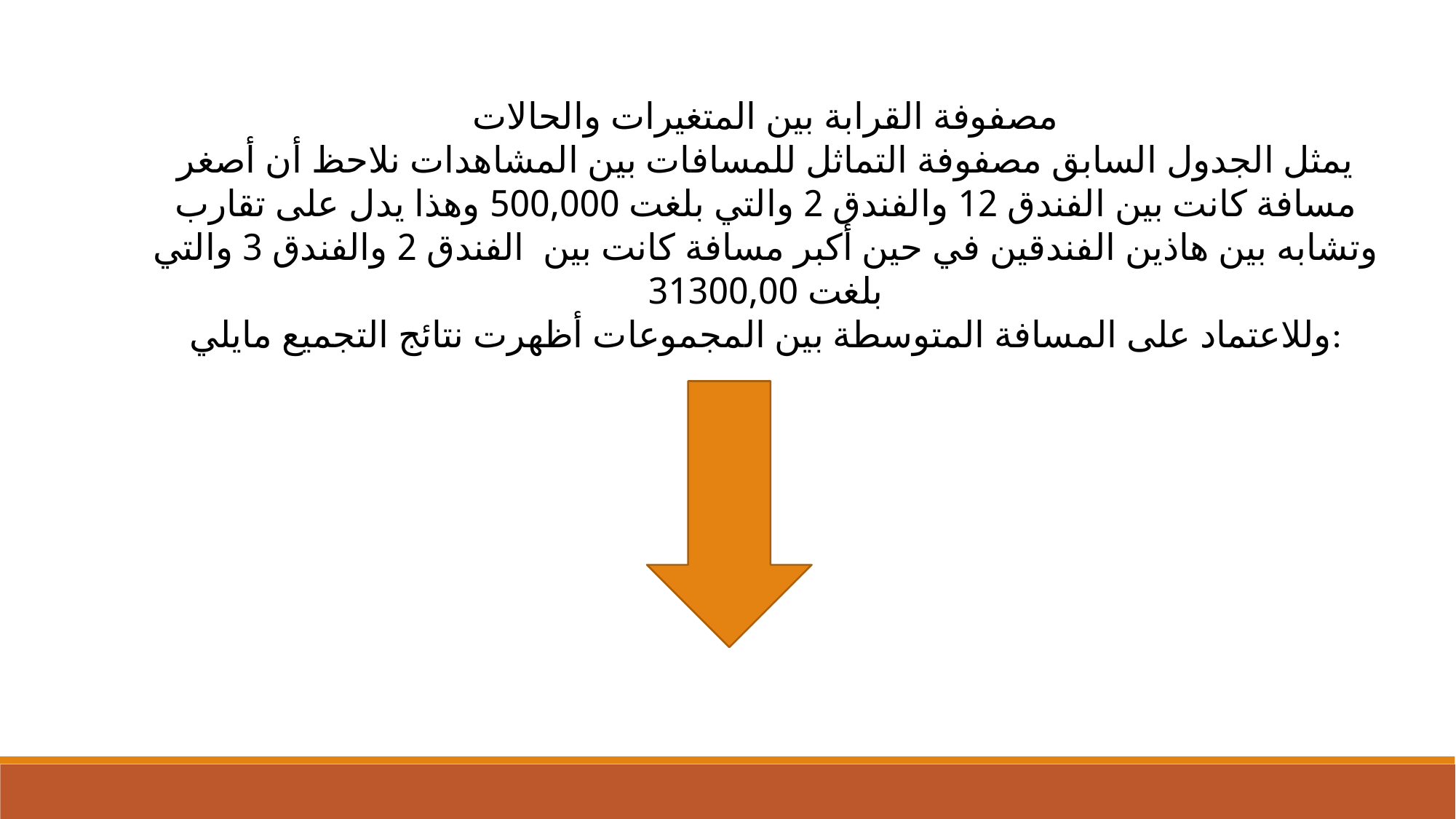

مصفوفة القرابة بين المتغيرات والحالات
يمثل الجدول السابق مصفوفة التماثل للمسافات بين المشاهدات نلاحظ أن أصغر مسافة كانت بين الفندق 12 والفندق 2 والتي بلغت 500,000 وهذا يدل على تقارب وتشابه بين هاذين الفندقين في حين أكبر مسافة كانت بين  الفندق 2 والفندق 3 والتي بلغت 31300,00
وللاعتماد على المسافة المتوسطة بين المجموعات أظهرت نتائج التجميع مايلي: